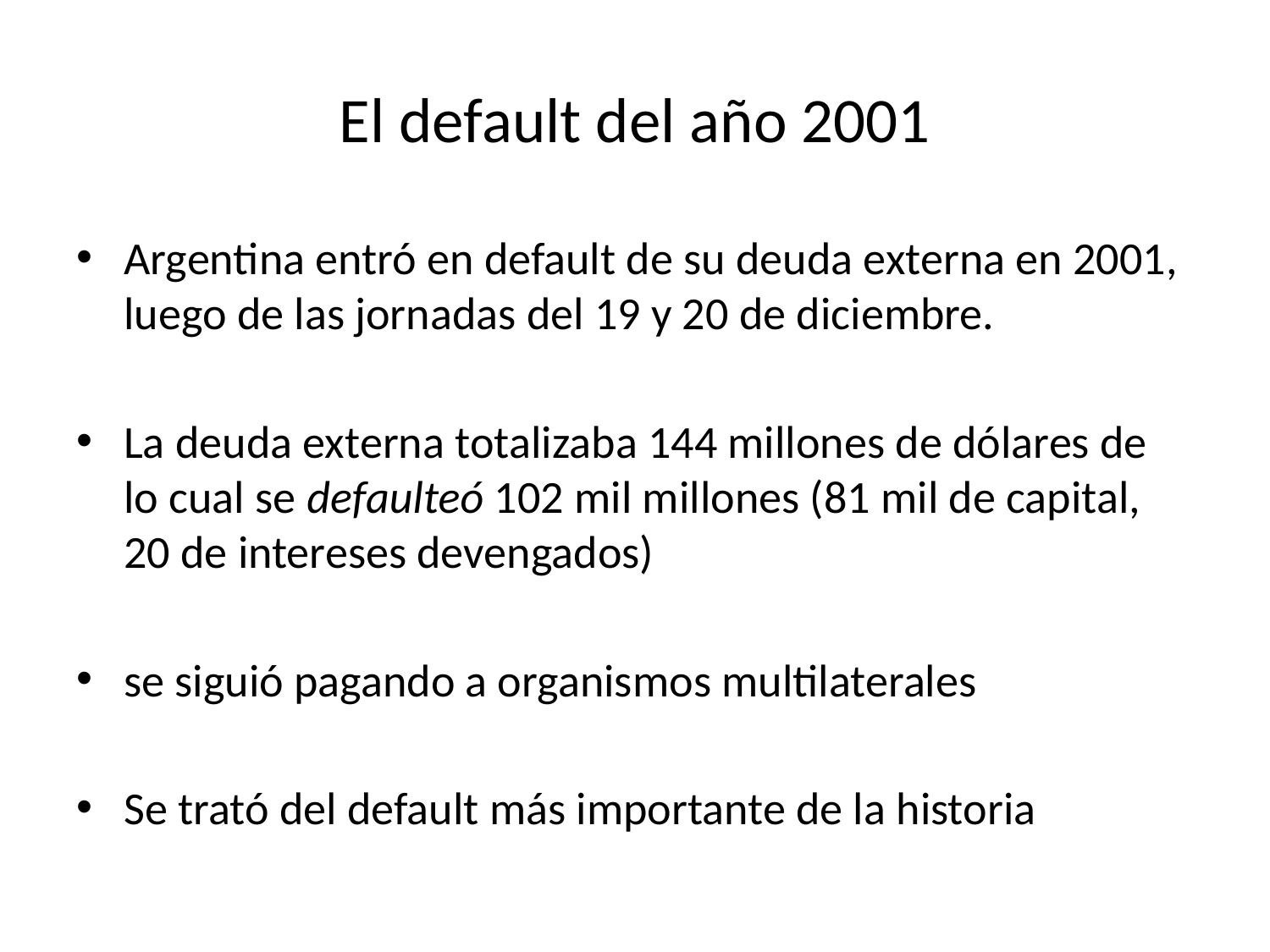

# El default del año 2001
Argentina entró en default de su deuda externa en 2001, luego de las jornadas del 19 y 20 de diciembre.

La deuda externa totalizaba 144 millones de dólares de lo cual se defaulteó 102 mil millones (81 mil de capital, 20 de intereses devengados)

se siguió pagando a organismos multilaterales

Se trató del default más importante de la historia